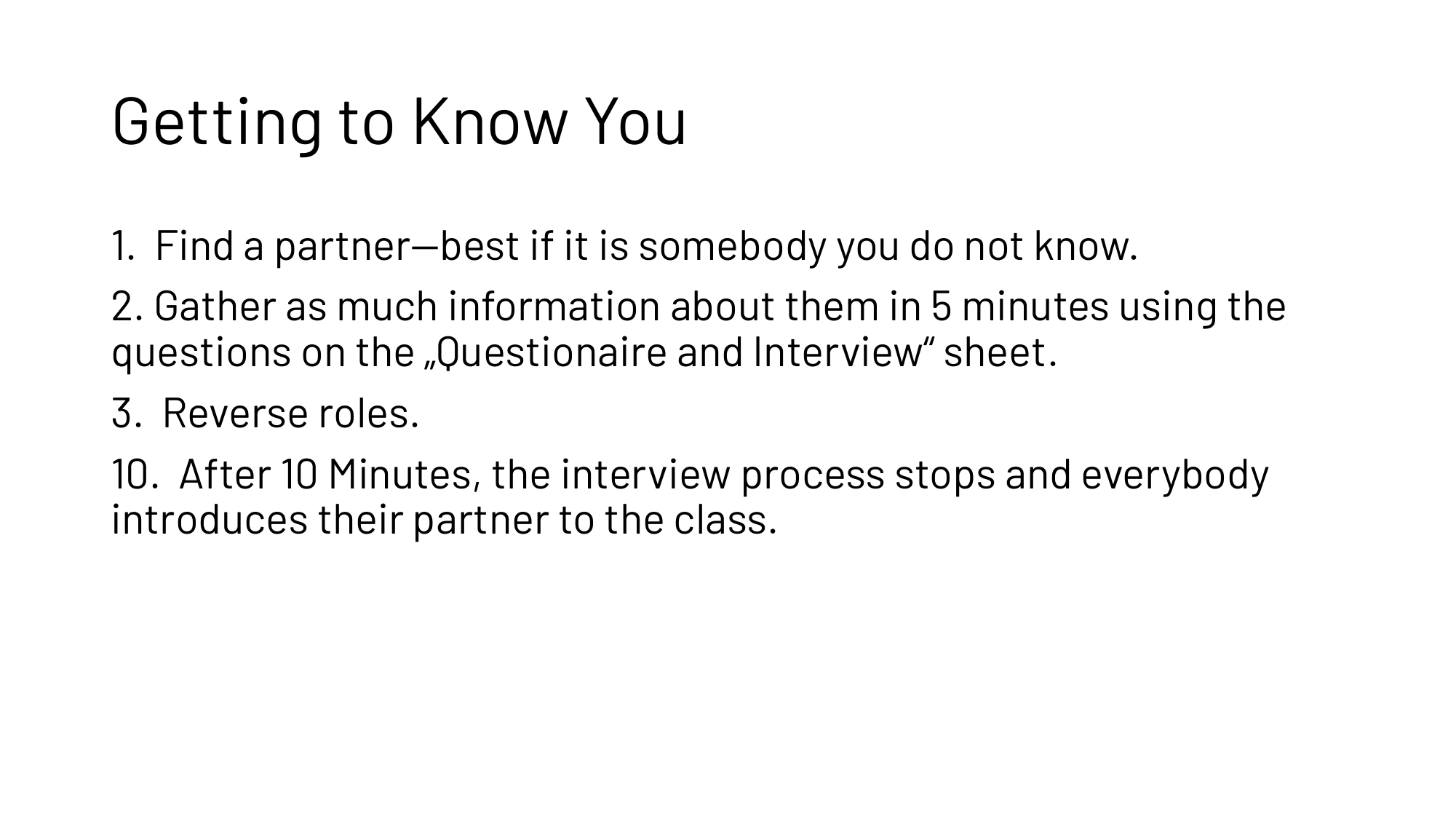

# Getting to Know You
1.  Find a partner—best if it is somebody you do not know.
2. Gather as much information about them in 5 minutes using the questions on the „Questionaire and Interview“ sheet.
3.  Reverse roles.
10.  After 10 Minutes, the interview process stops and everybody introduces their partner to the class.